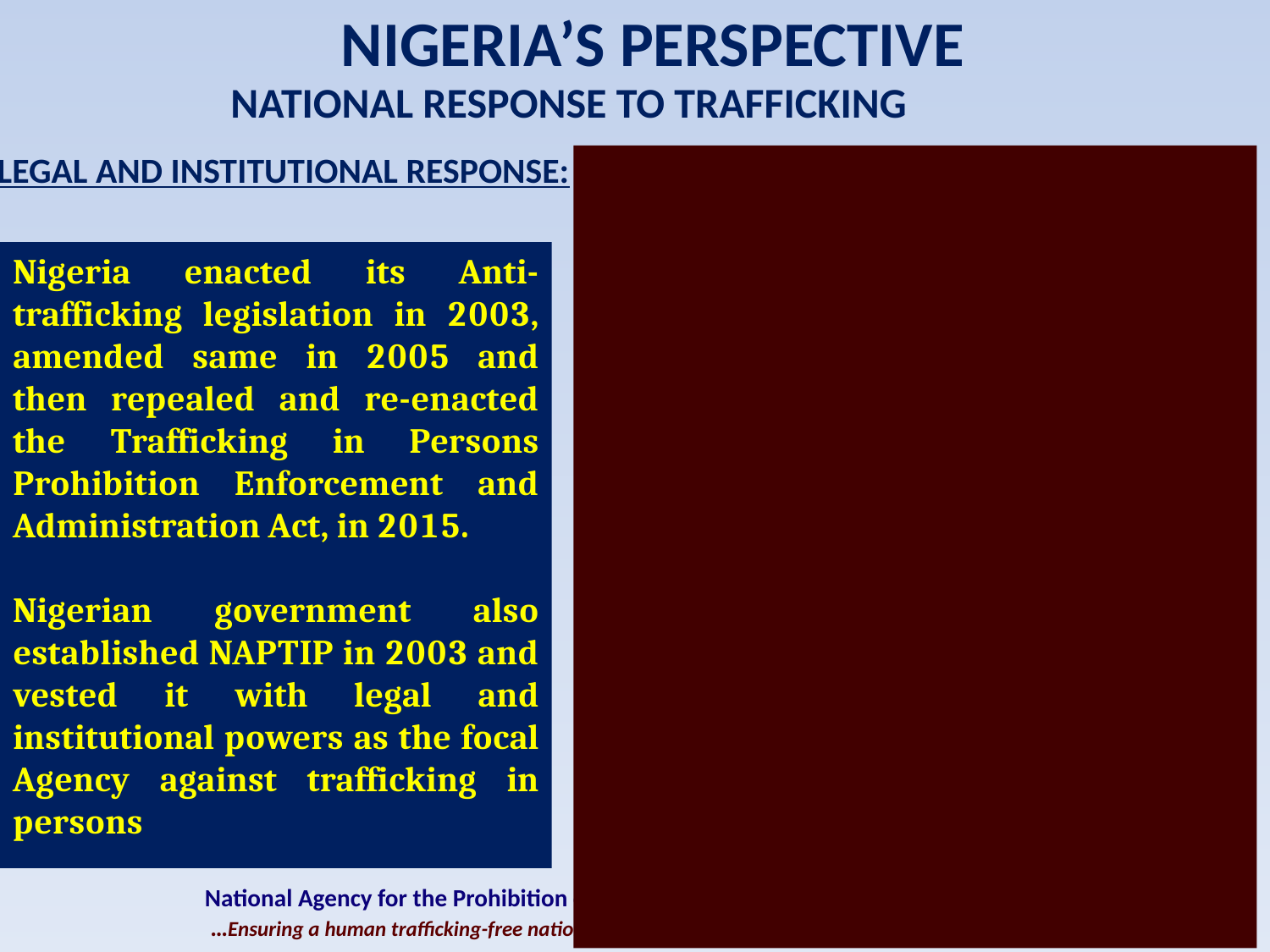

NIGERIA’S PERSPECTIVE
NATIONAL RESPONSE TO TRAFFICKING
LEGAL AND INSTITUTIONAL RESPONSE:

Nigeria enacted its Anti-trafficking legislation in 2003, amended same in 2005 and then repealed and re-enacted the Trafficking in Persons Prohibition Enforcement and Administration Act, in 2015.

Nigerian government also established NAPTIP in 2003 and vested it with legal and institutional powers as the focal Agency against trafficking in persons

National Agency for the Prohibition of Trafficking in Persons (NAPTIP)
 …Ensuring a human trafficking-free nation